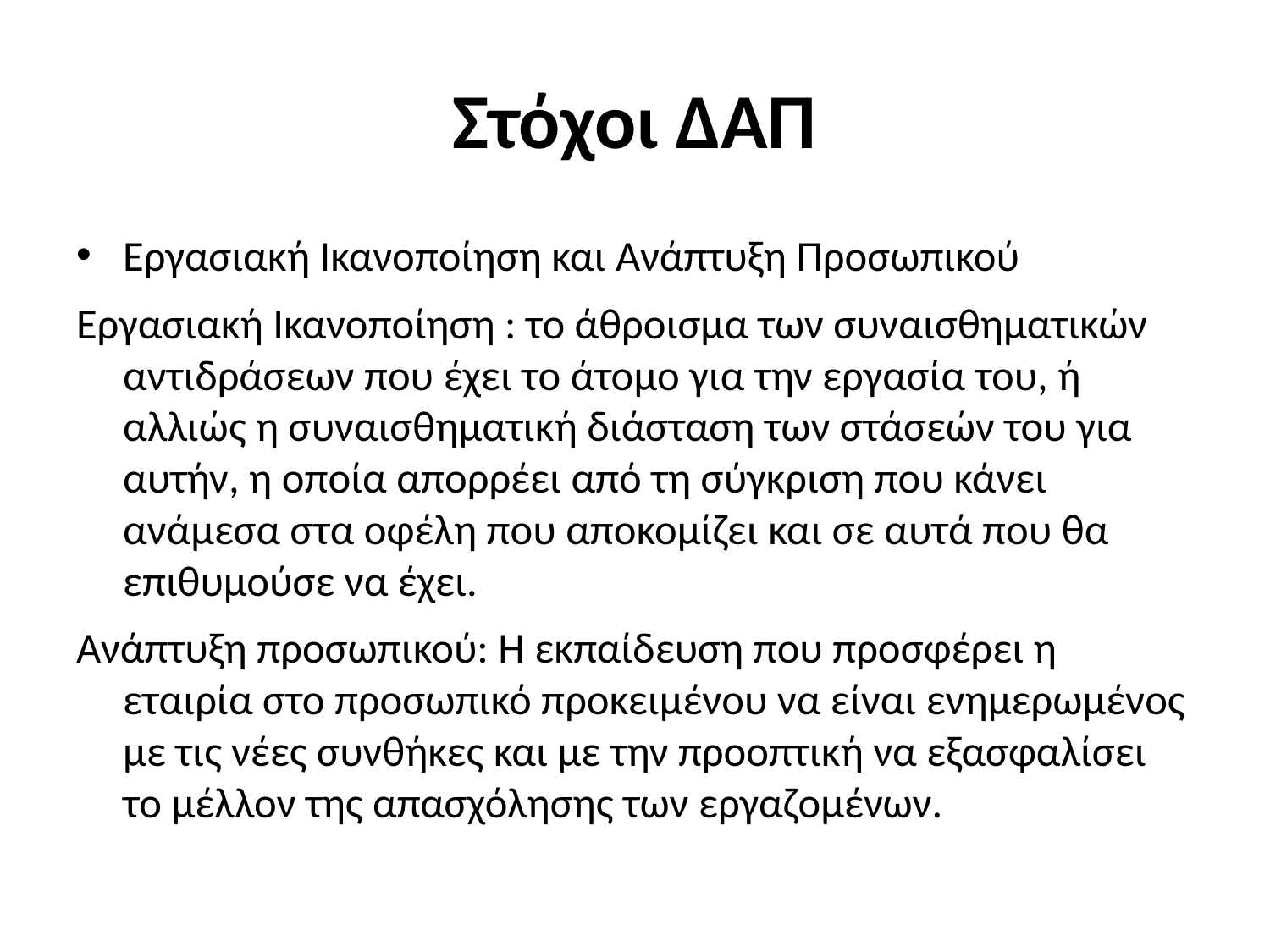

# Στόχοι ΔΑΠ
Εργασιακή Ικανοποίηση και Ανάπτυξη Προσωπικού
Εργασιακή Ικανοποίηση : το άθροισμα των συναισθηματικών αντιδράσεων που έχει το άτομο για την εργασία του, ή αλλιώς η συναισθηματική διάσταση των στάσεών του για αυτήν, η οποία απορρέει από τη σύγκριση που κάνει ανάμεσα στα οφέλη που αποκομίζει και σε αυτά που θα επιθυμούσε να έχει.
Ανάπτυξη προσωπικού: Η εκπαίδευση που προσφέρει η εταιρία στο προσωπικό προκειμένου να είναι ενημερωμένος με τις νέες συνθήκες και με την προοπτική να εξασφαλίσει το μέλλον της απασχόλησης των εργαζομένων.